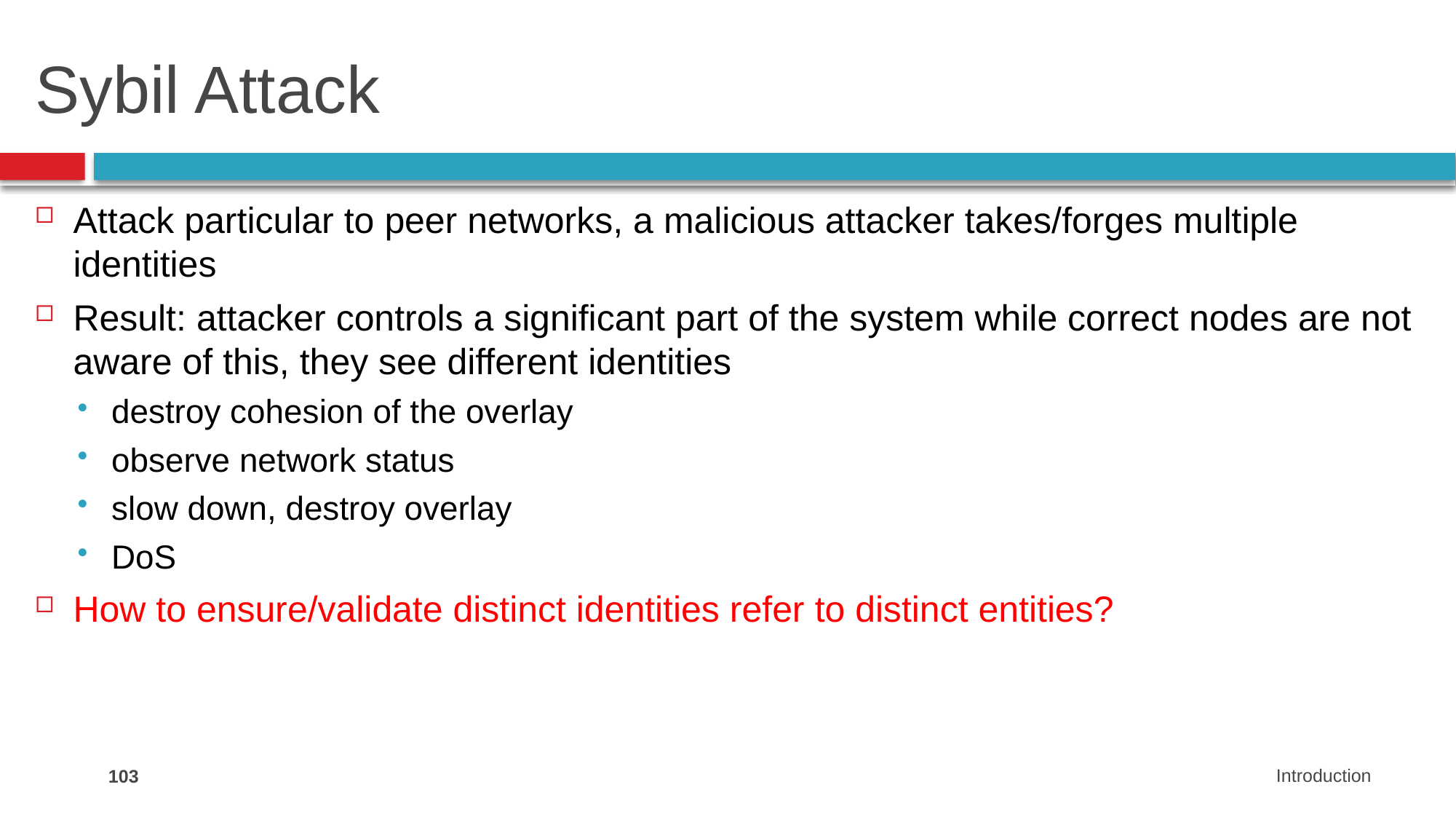

# Sybil Attack
Attack particular to peer networks, a malicious attacker takes/forges multiple identities
Result: attacker controls a significant part of the system while correct nodes are not aware of this, they see different identities
destroy cohesion of the overlay
observe network status
slow down, destroy overlay
DoS
How to ensure/validate distinct identities refer to distinct entities?
103
Introduction